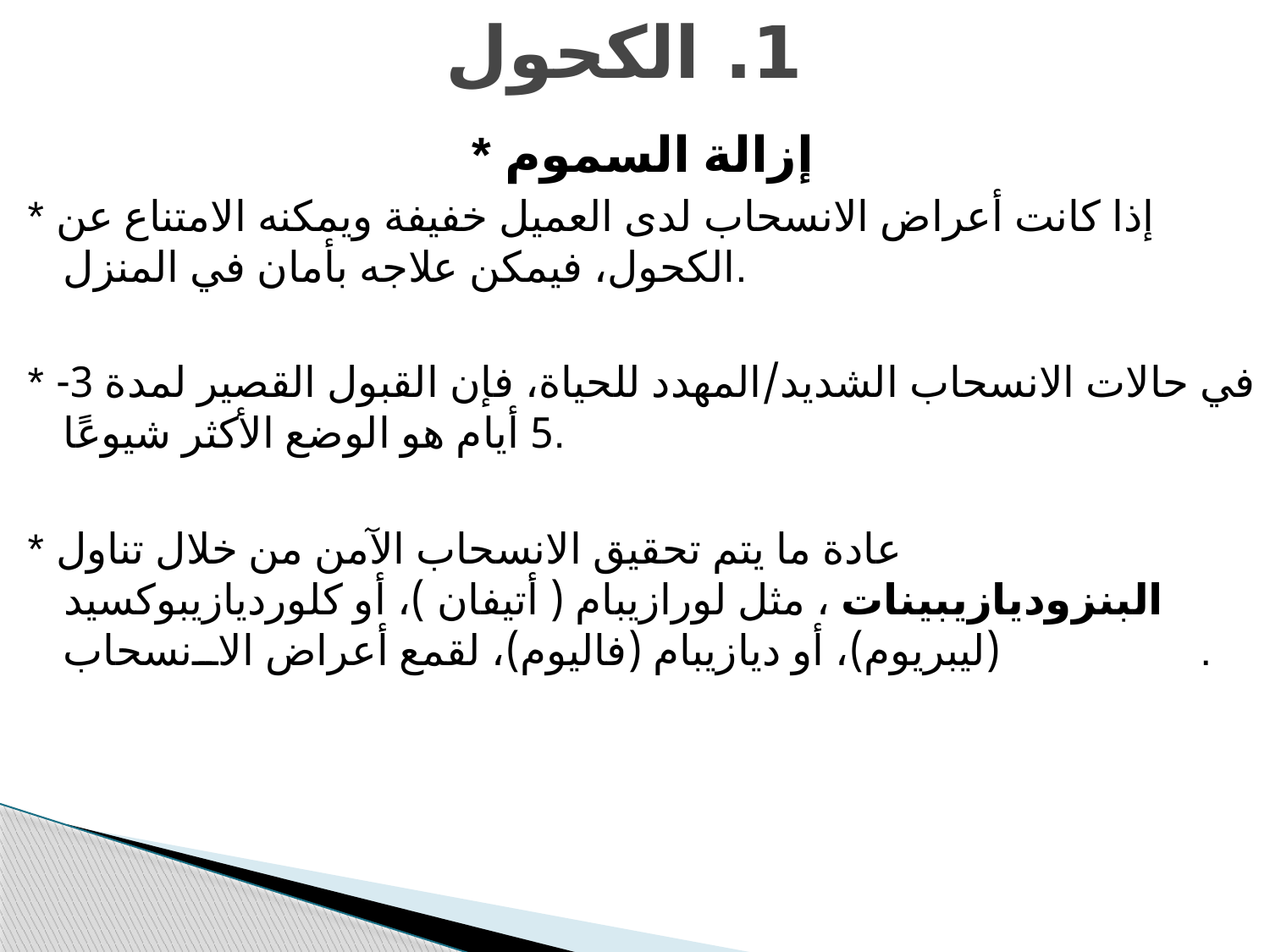

# 1. الكحول
* إزالة السموم
* إذا كانت أعراض الانسحاب لدى العميل خفيفة ويمكنه الامتناع عن الكحول، فيمكن علاجه بأمان في المنزل.

* في حالات الانسحاب الشديد/المهدد للحياة، فإن القبول القصير لمدة 3-5 أيام هو الوضع الأكثر شيوعًا.

* عادة ما يتم تحقيق الانسحاب الآمن من خلال تناول البنزوديازيبينات ، مثل لورازيبام ( أتيفان )، أو كلورديازيبوكسيد (ليبريوم)، أو ديازيبام (فاليوم)، لقمع أعراض الانسحاب.